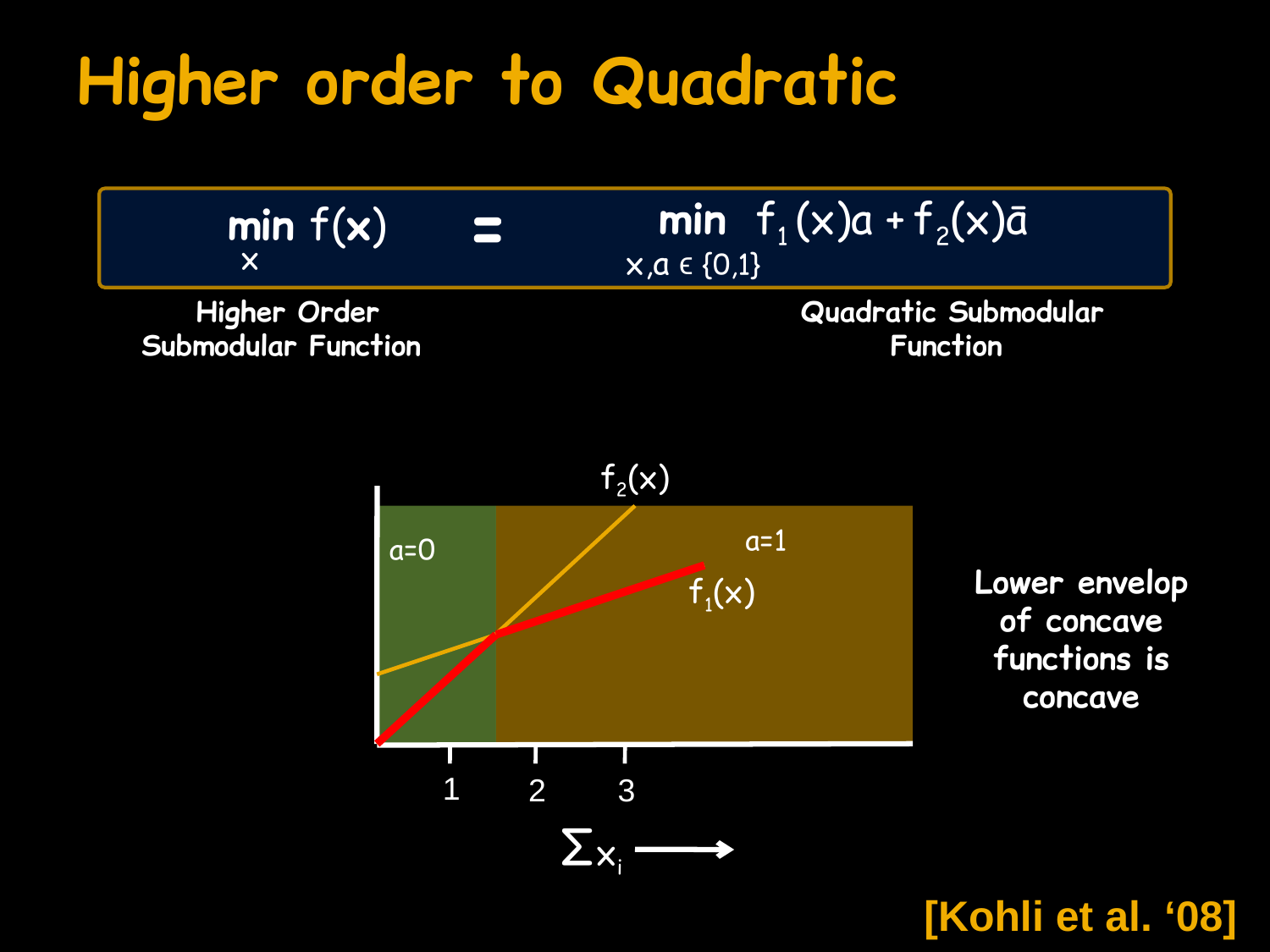

# Higher order to Quadratic
min  f1 (x)a + f2(x)ā
=
min f(x)

x
x,a ϵ {0,1}
Higher Order Submodular Function
Quadratic Submodular Function
f2(x)

a=1
a=0
Lower envelop of concave functions is concave
f1(x)
1
2
3
∑xi
[Kohli et al. ‘08]